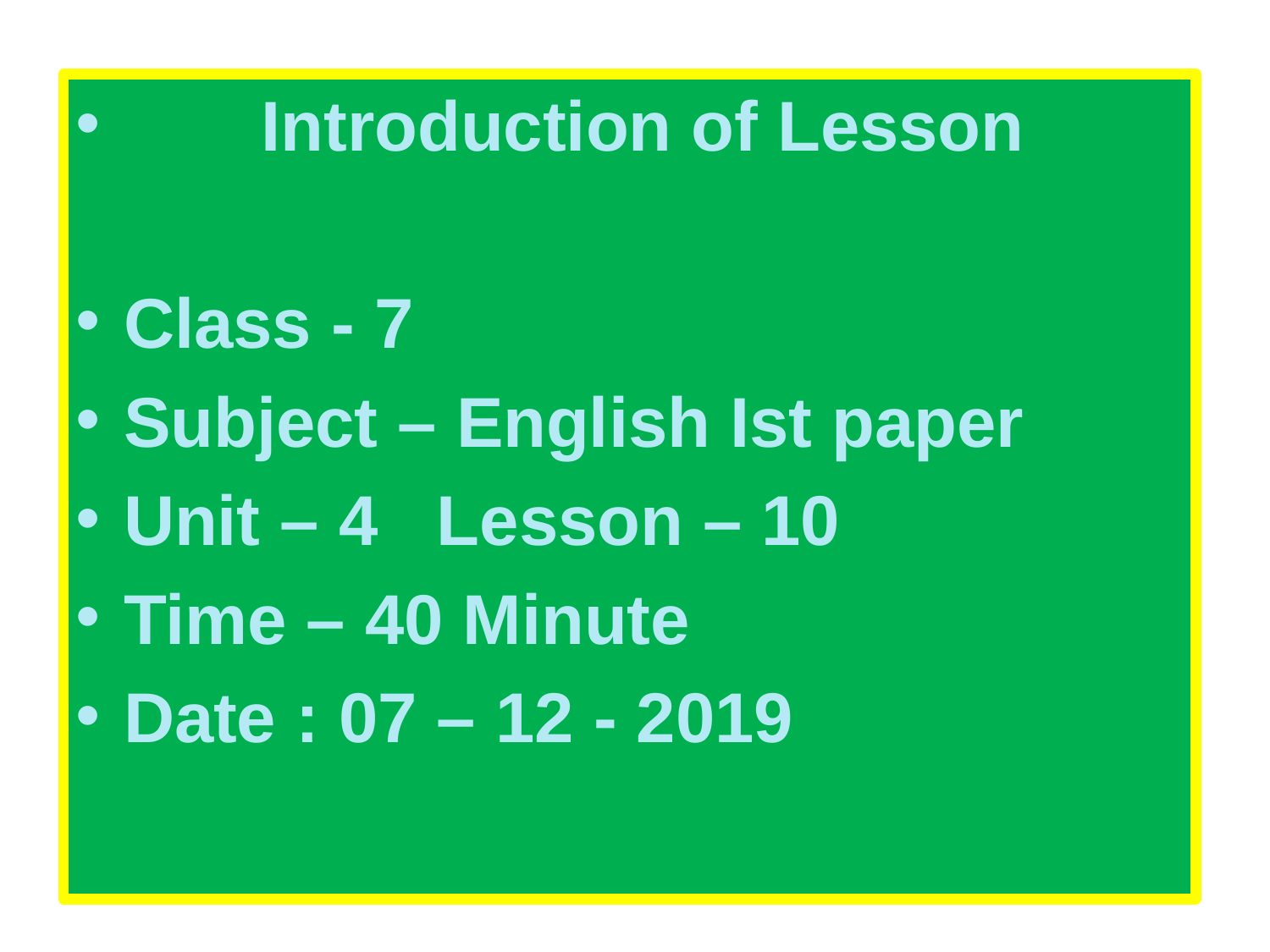

Introduction of Lesson

Class - 7
Subject – English Ist paper
Unit – 4   Lesson – 10
Time – 40 Minute
Date : 07 – 12 - 2019